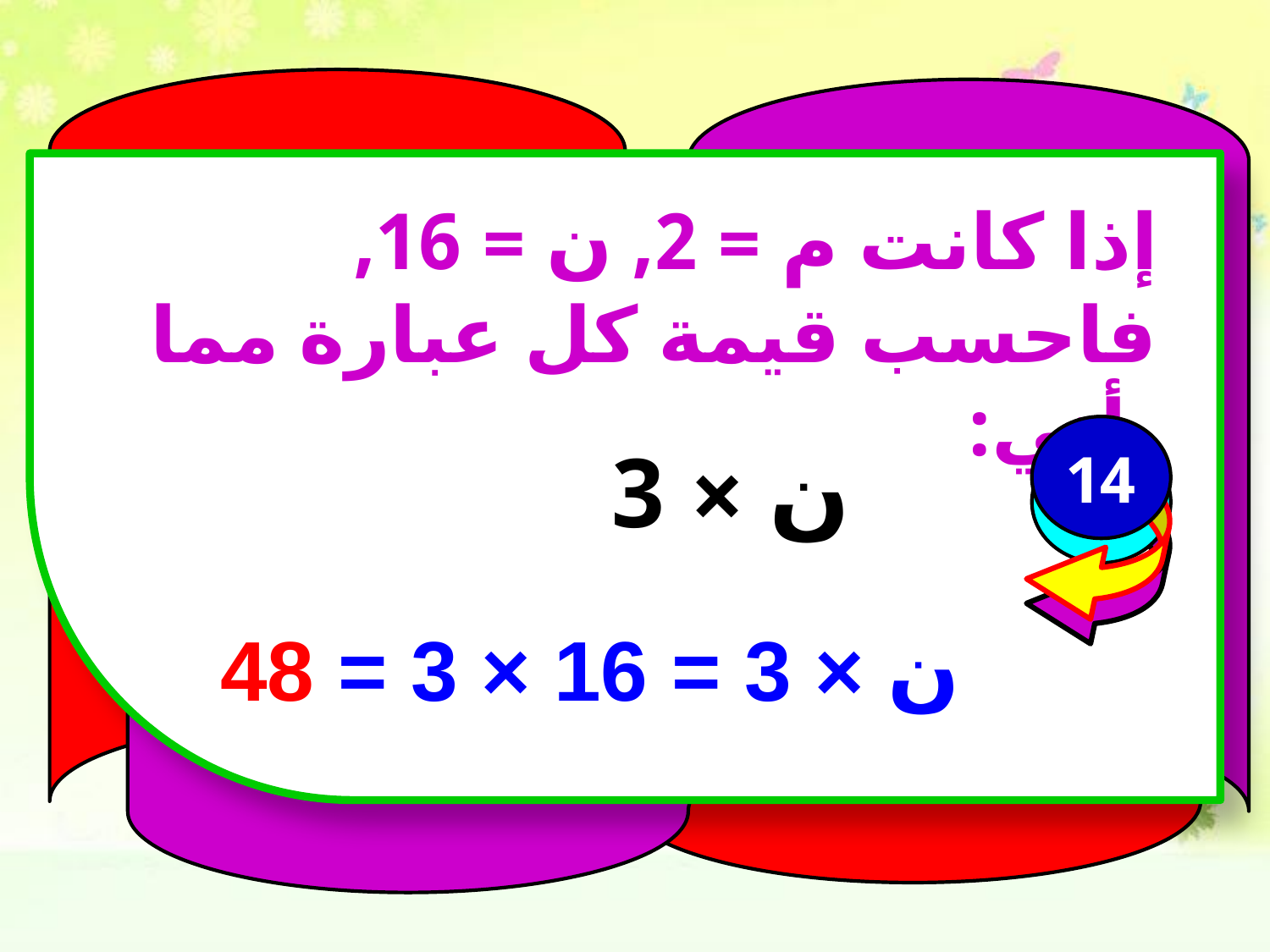

إذا كانت م = 2, ن = 16, فاحسب قيمة كل عبارة مما يأتي:
14

ن × 3
ن × 3 = 16 × 3 = 48